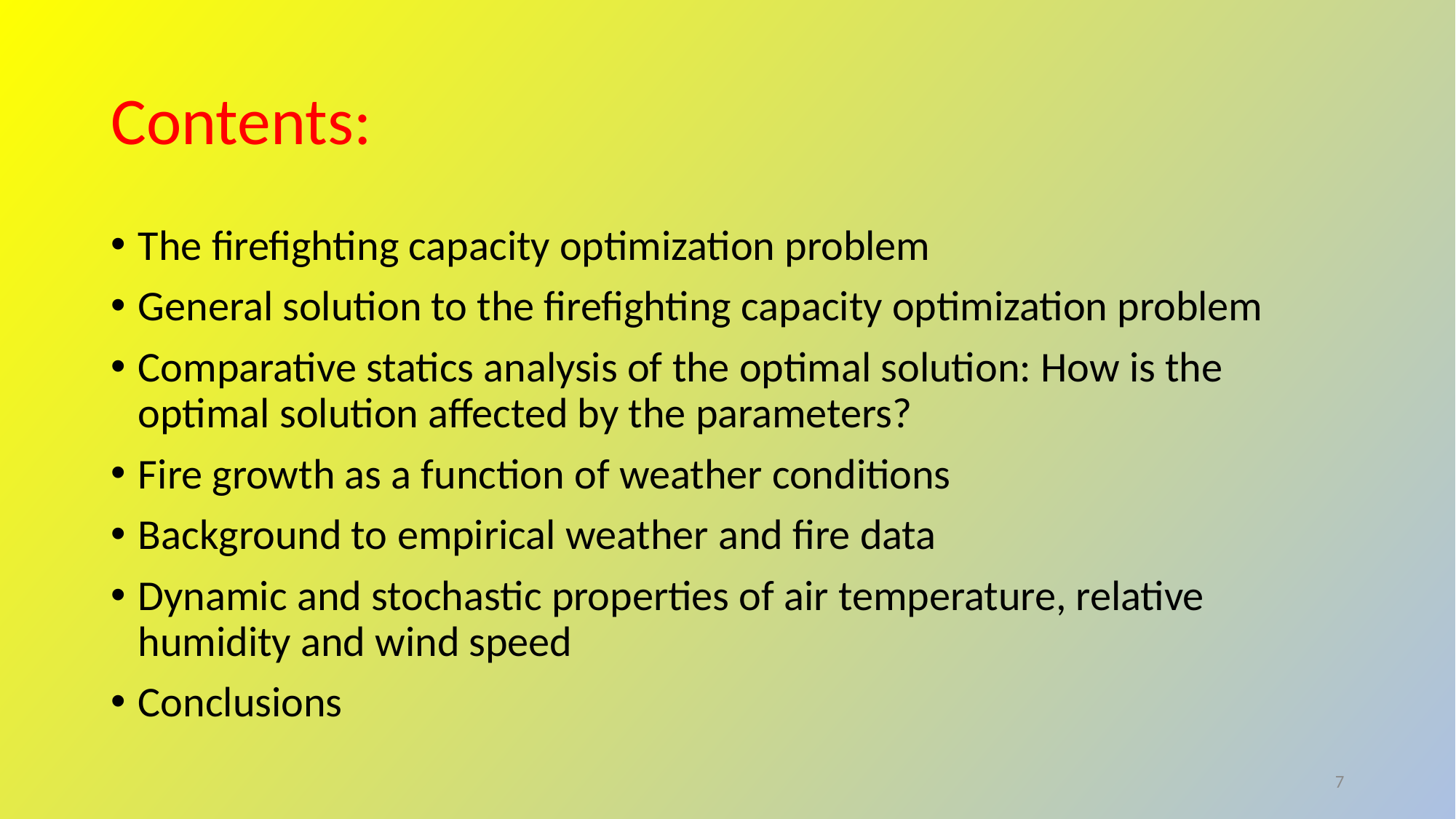

# Contents:
The firefighting capacity optimization problem
General solution to the firefighting capacity optimization problem
Comparative statics analysis of the optimal solution: How is the optimal solution affected by the parameters?
Fire growth as a function of weather conditions
Background to empirical weather and fire data
Dynamic and stochastic properties of air temperature, relative humidity and wind speed
Conclusions

7